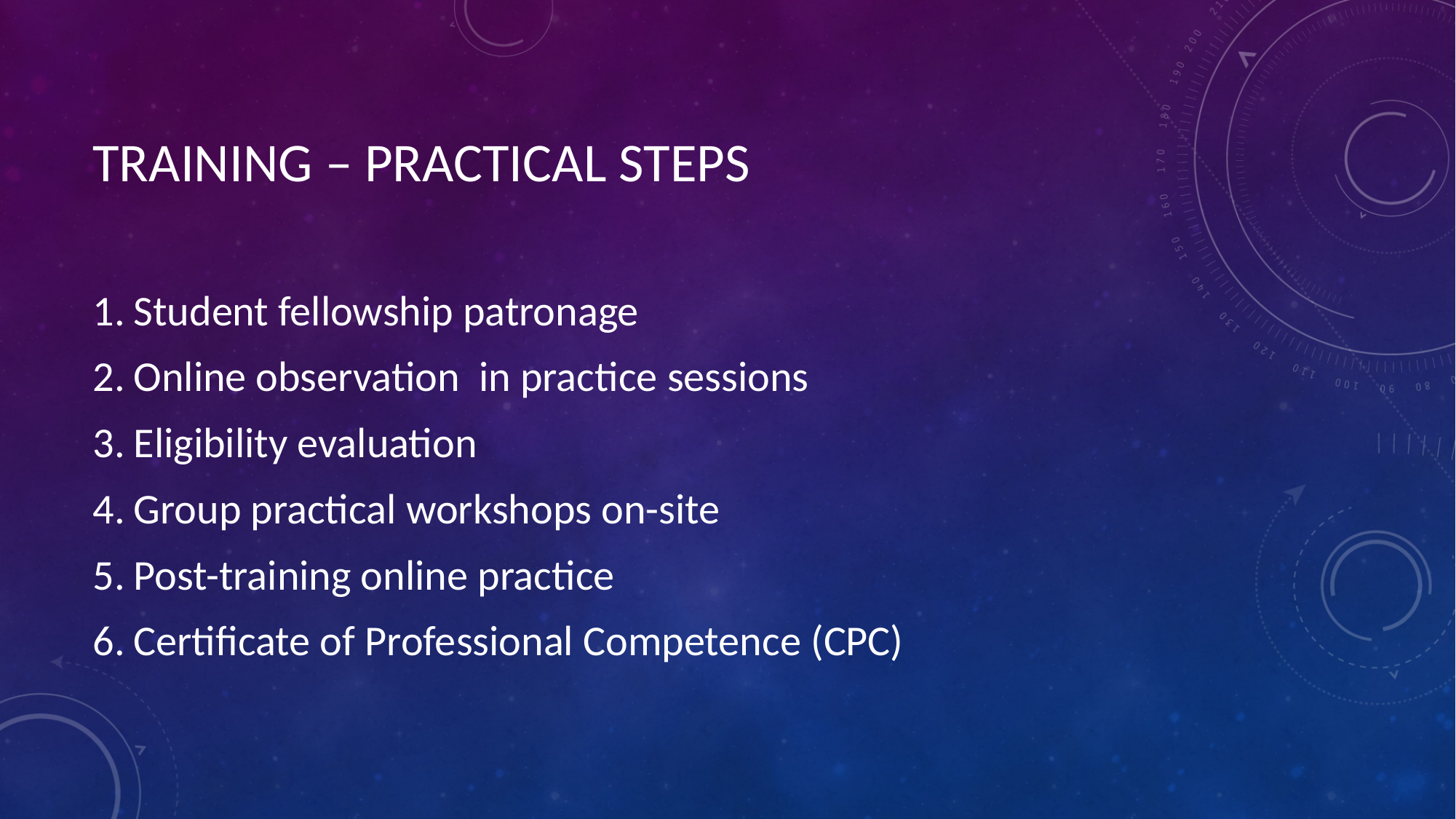

# Training – practical steps
Student fellowship patronage
Online observation  in practice sessions
Eligibility evaluation
Group practical workshops on-site
Post-training online practice
Certificate of Professional Competence (CPC)